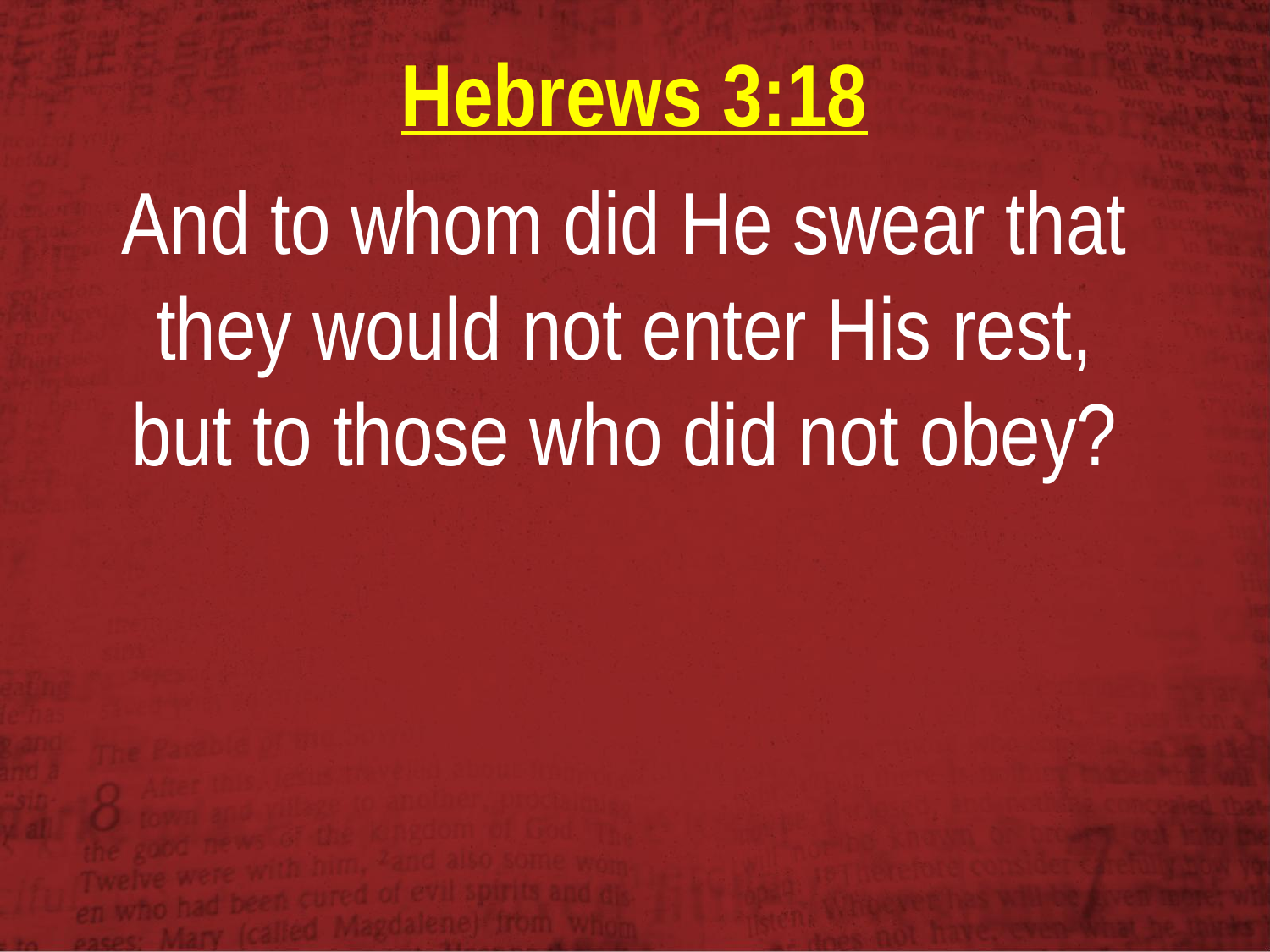

Hebrews 3:18

And to whom did He swear that
they would not enter His rest,
but to those who did not obey?